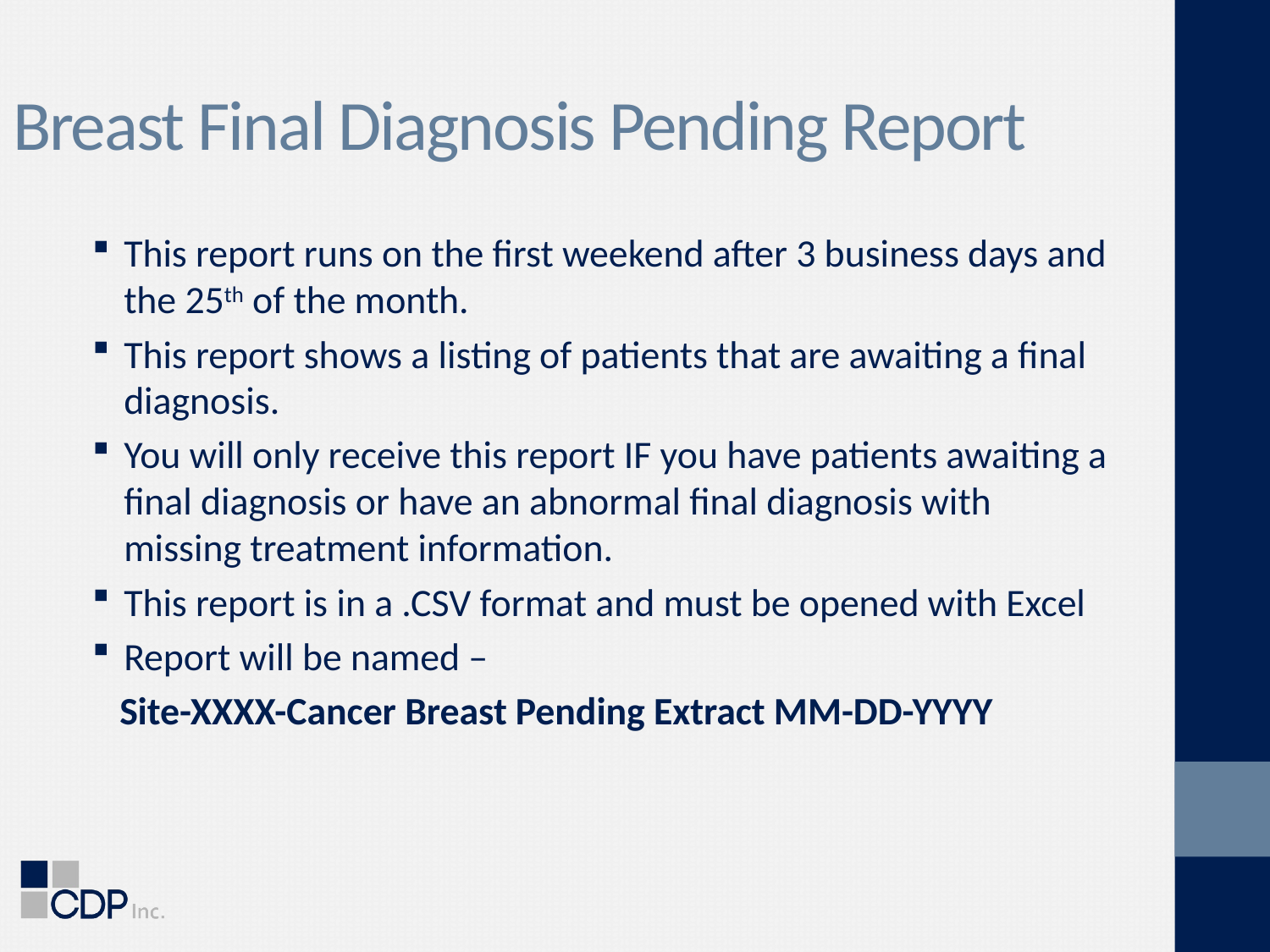

# Breast Final Diagnosis Pending Report
This report runs on the first weekend after 3 business days and the 25th of the month.
This report shows a listing of patients that are awaiting a final diagnosis.
You will only receive this report IF you have patients awaiting a final diagnosis or have an abnormal final diagnosis with missing treatment information.
This report is in a .CSV format and must be opened with Excel
Report will be named –
     Site-XXXX-Cancer Breast Pending Extract MM-DD-YYYY